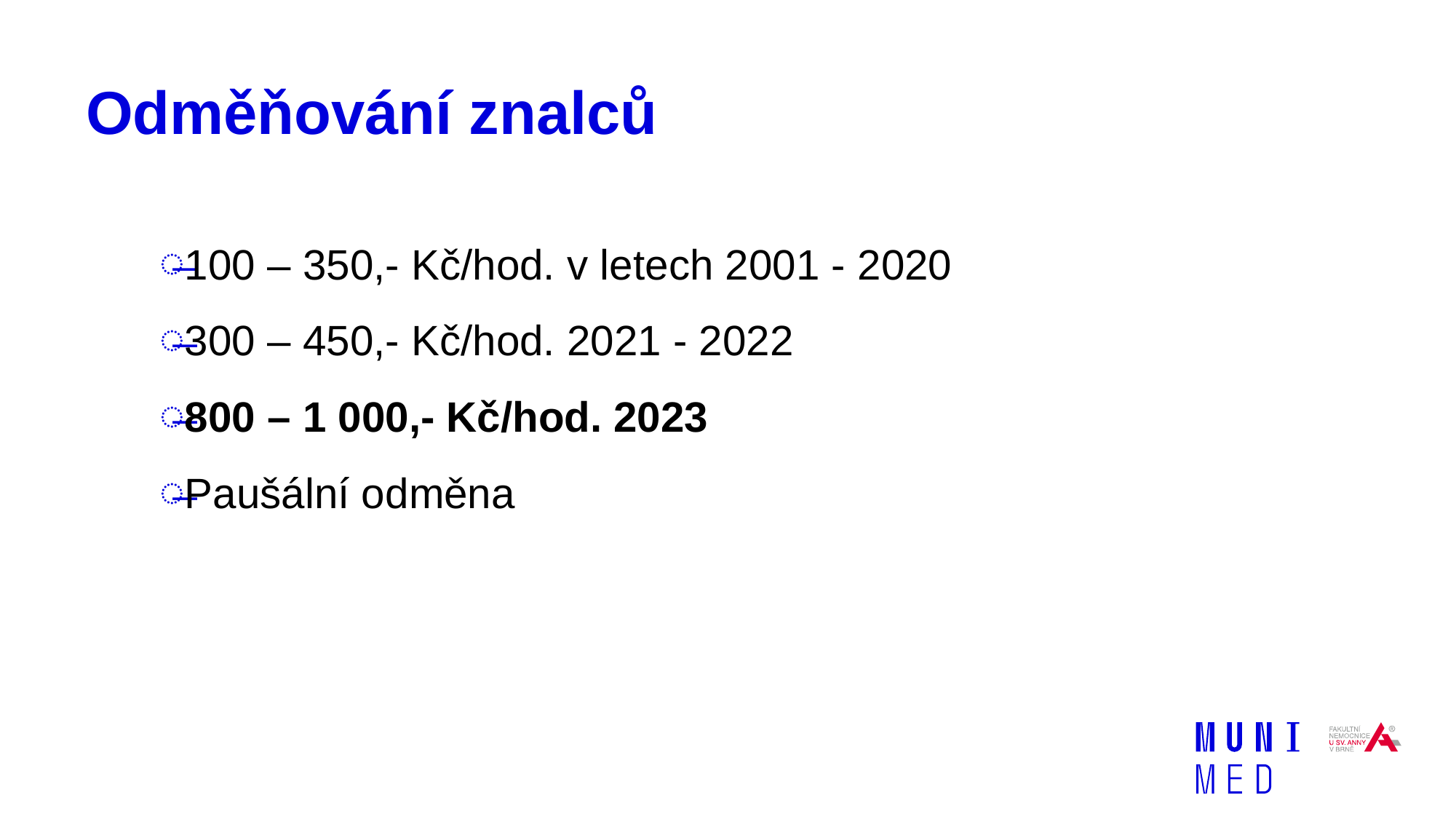

# Odměňování znalců
100 – 350,- Kč/hod. v letech 2001 - 2020
300 – 450,- Kč/hod. 2021 - 2022
800 – 1 000,- Kč/hod. 2023
Paušální odměna